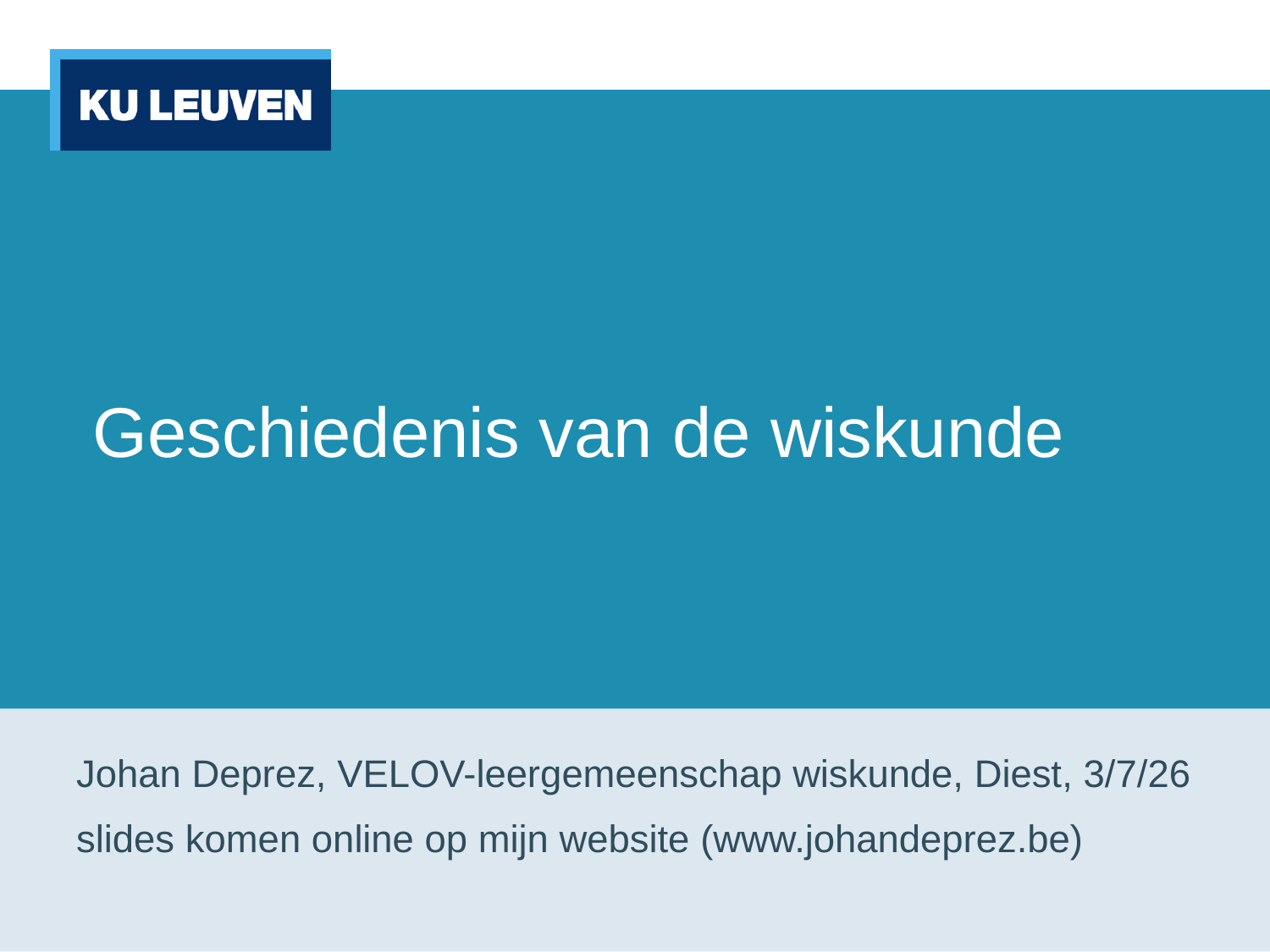

# Geschiedenis van de wiskunde
Johan Deprez, VELOV-leergemeenschap wiskunde, Diest, 3/7/26
slides komen online op mijn website (www.johandeprez.be)